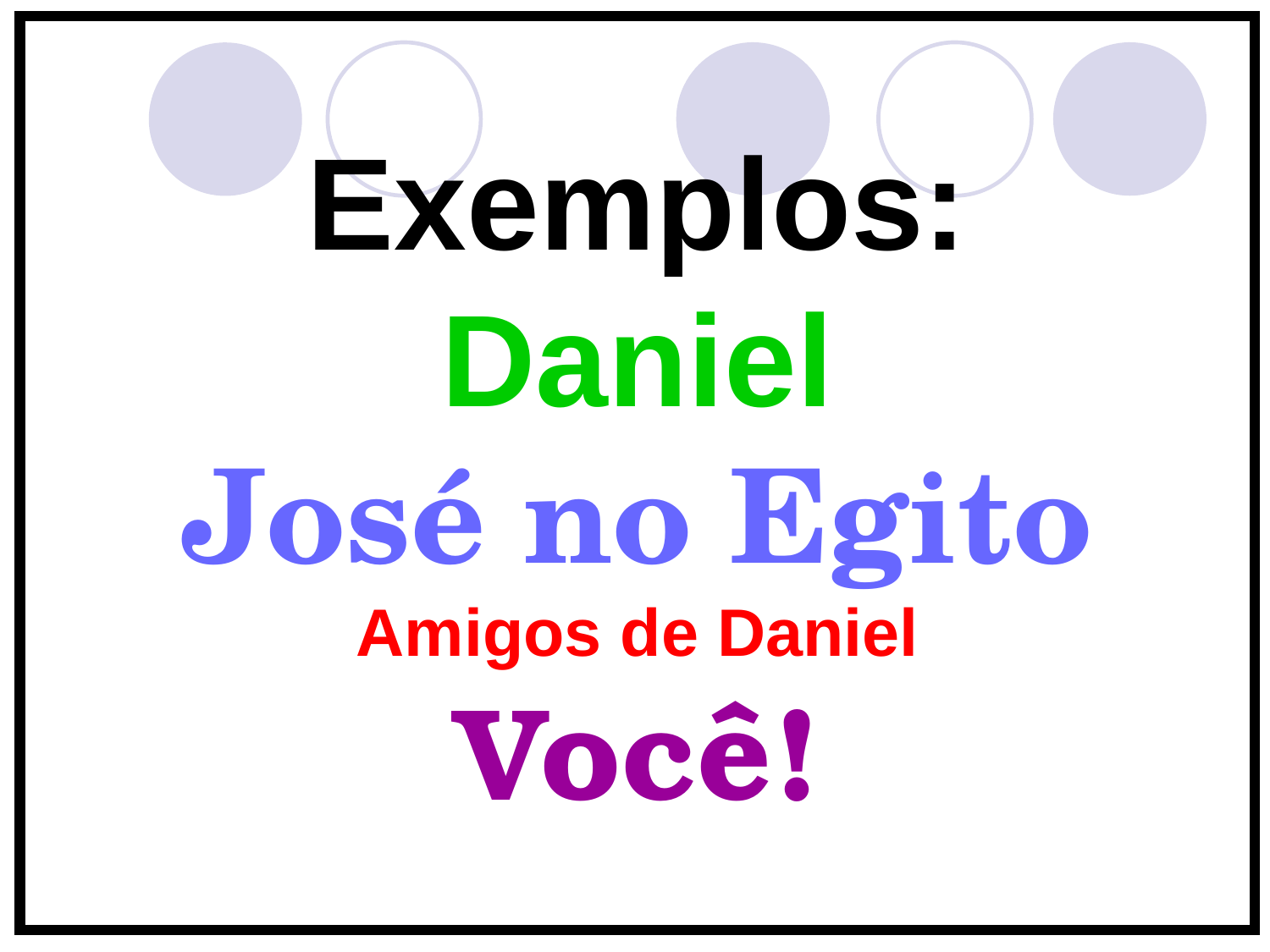

# Exemplos: Daniel José no Egito Amigos de Daniel Você!